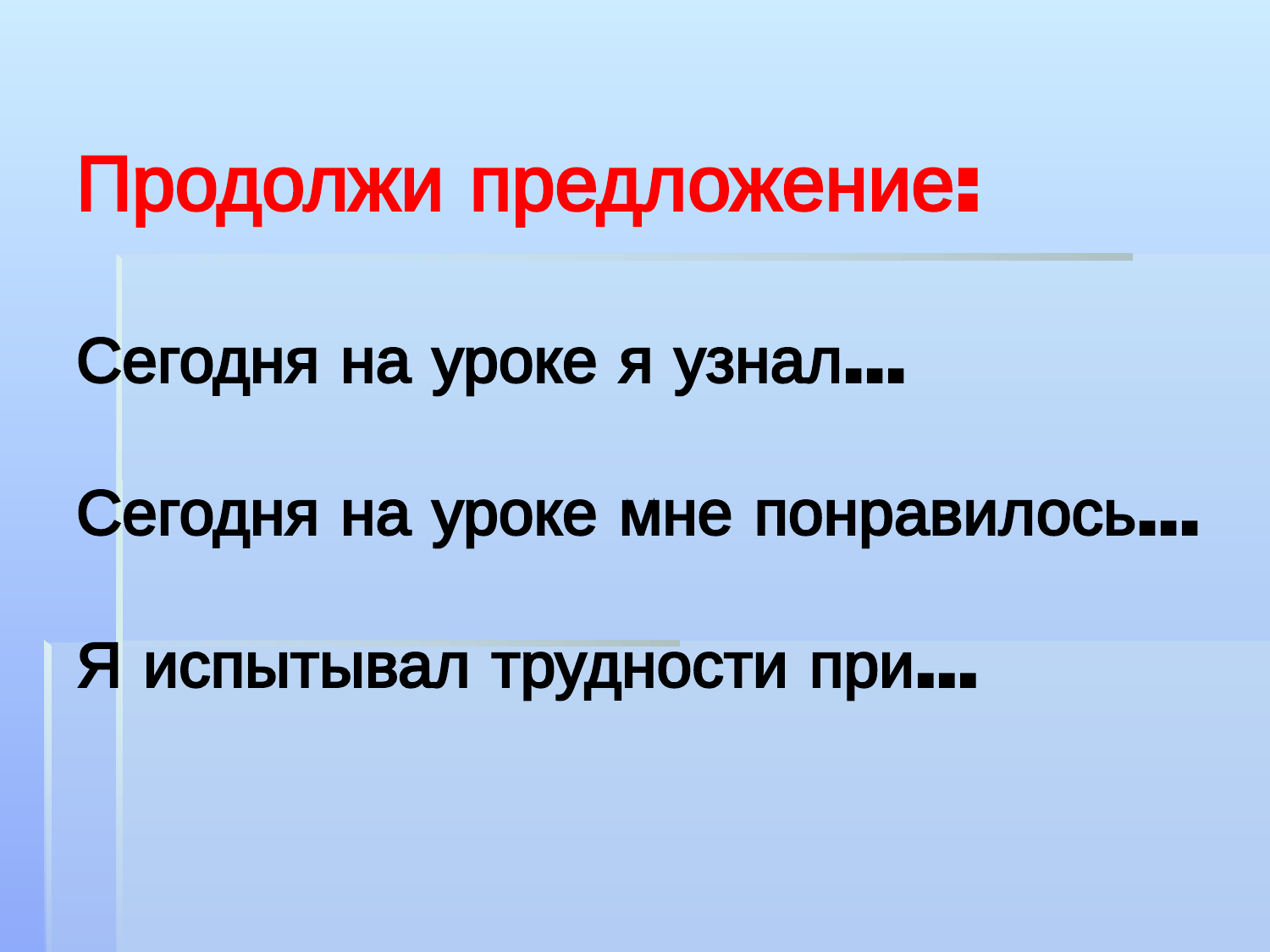

# Продолжи предложение: Сегодня на уроке я узнал… Сегодня на уроке мне понравилось… Я испытывал трудности при…